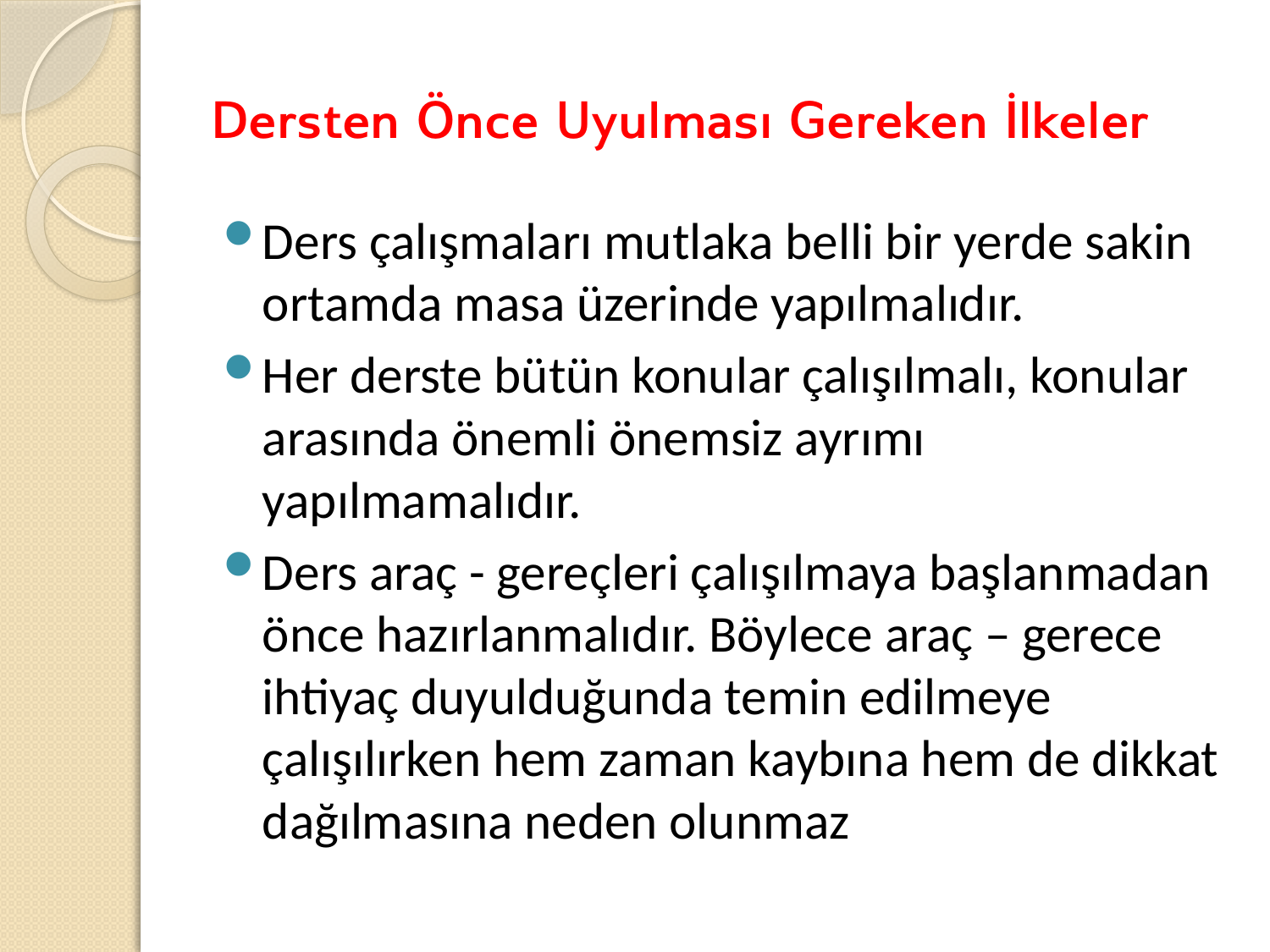

# Dersten Önce Uyulması Gereken İlkeler
Ders çalışmaları mutlaka belli bir yerde sakin ortamda masa üzerinde yapılmalıdır.
Her derste bütün konular çalışılmalı, konular arasında önemli önemsiz ayrımı yapılmamalıdır.
Ders araç - gereçleri çalışılmaya başlanmadan önce hazırlanmalıdır. Böylece araç – gerece ihtiyaç duyulduğunda temin edilmeye çalışılırken hem zaman kaybına hem de dikkat dağılmasına neden olunmaz